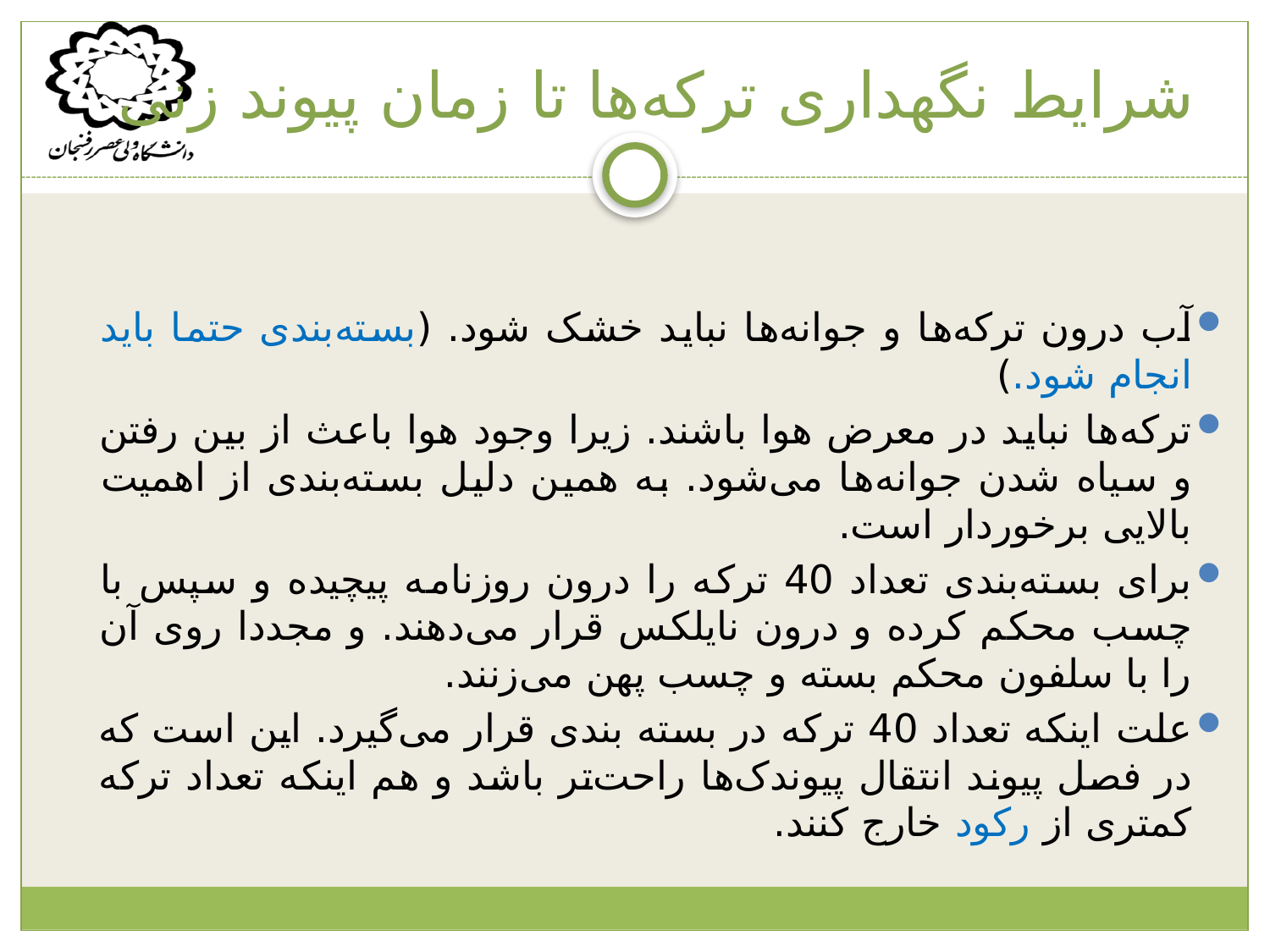

# شرایط نگهداری ترکه‌ها تا زمان پیوند زنی
آب درون ترکه‌ها و جوانه‌ها نباید خشک شود. (بسته‌بندی حتما باید انجام شود.)
ترکه‌ها نباید در معرض هوا باشند. زیرا وجود هوا باعث از بین رفتن و سیاه شدن جوانه‌ها می‌شود. به همین دلیل بسته‌بندی از اهمیت بالایی برخوردار است.
برای بسته‌بندی تعداد 40 ترکه را درون روزنامه پیچیده و سپس با چسب محکم کرده و درون نایلکس قرار می‌دهند. و مجددا روی آن را با سلفون محکم بسته و چسب پهن می‌زنند.
علت اینکه تعداد 40 ترکه در بسته بندی قرار می‌گیرد. این است که در فصل پیوند انتقال پیوندک‌ها راحت‌تر باشد و هم اینکه تعداد ترکه کمتری از رکود خارج کنند.